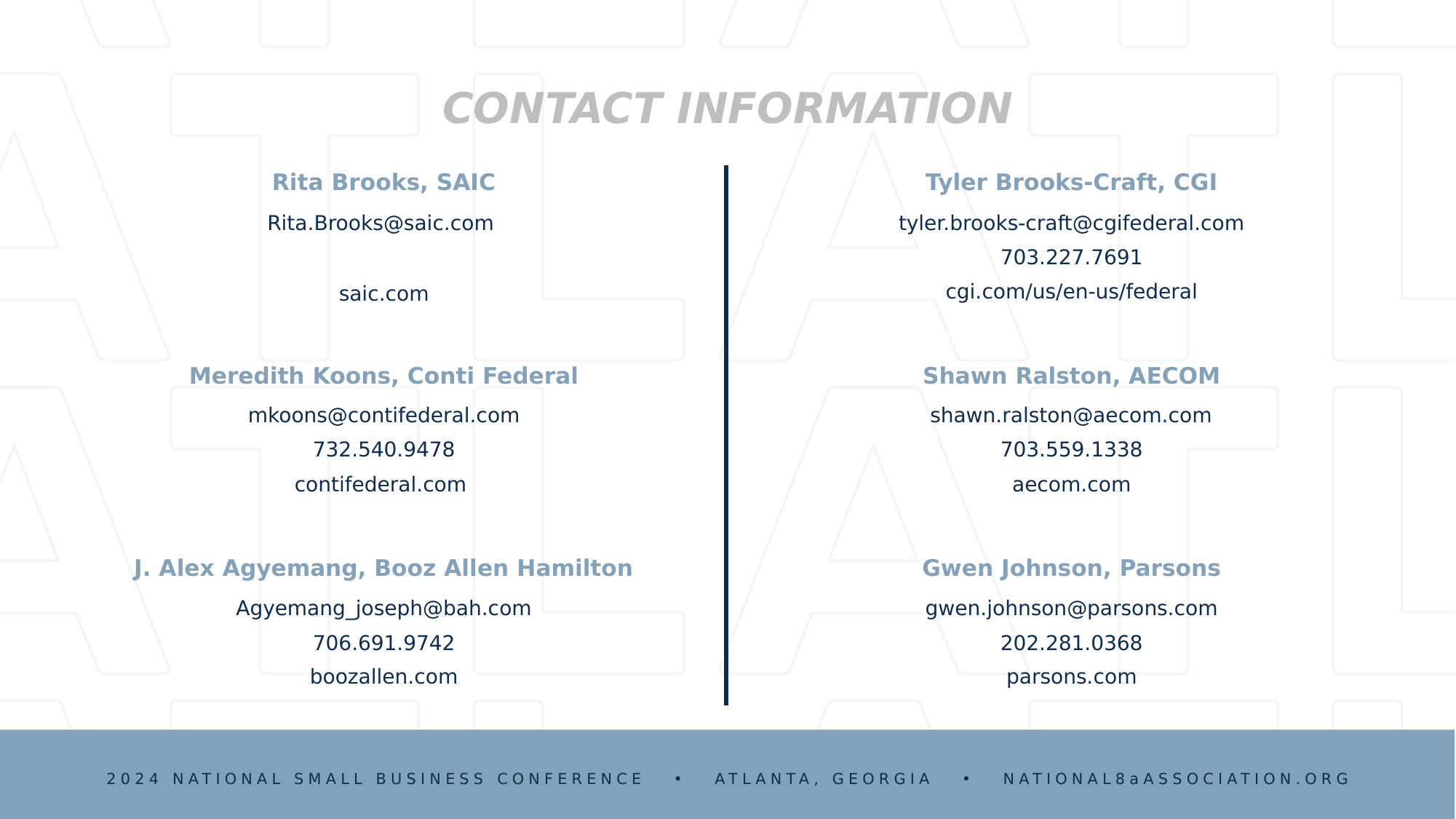

Rita Brooks, SAIC

Tyler Brooks-Craft, CGI
Rita.Brooks@saic.com

tyler.brooks-craft@cgifederal.com
703.227.7691

cgi.com/us/en-us/federal
saic.com
Meredith Koons, Conti Federal
Shawn Ralston, AECOM
mkoons@contifederal.com
shawn.ralston@aecom.com
732.540.9478
703.559.1338
contifederal.com
aecom.com
J. Alex Agyemang, Booz Allen Hamilton
Gwen Johnson, Parsons
Agyemang_joseph@bah.com

gwen.johnson@parsons.com
706.691.9742
202.281.0368

parsons.com
boozallen.com